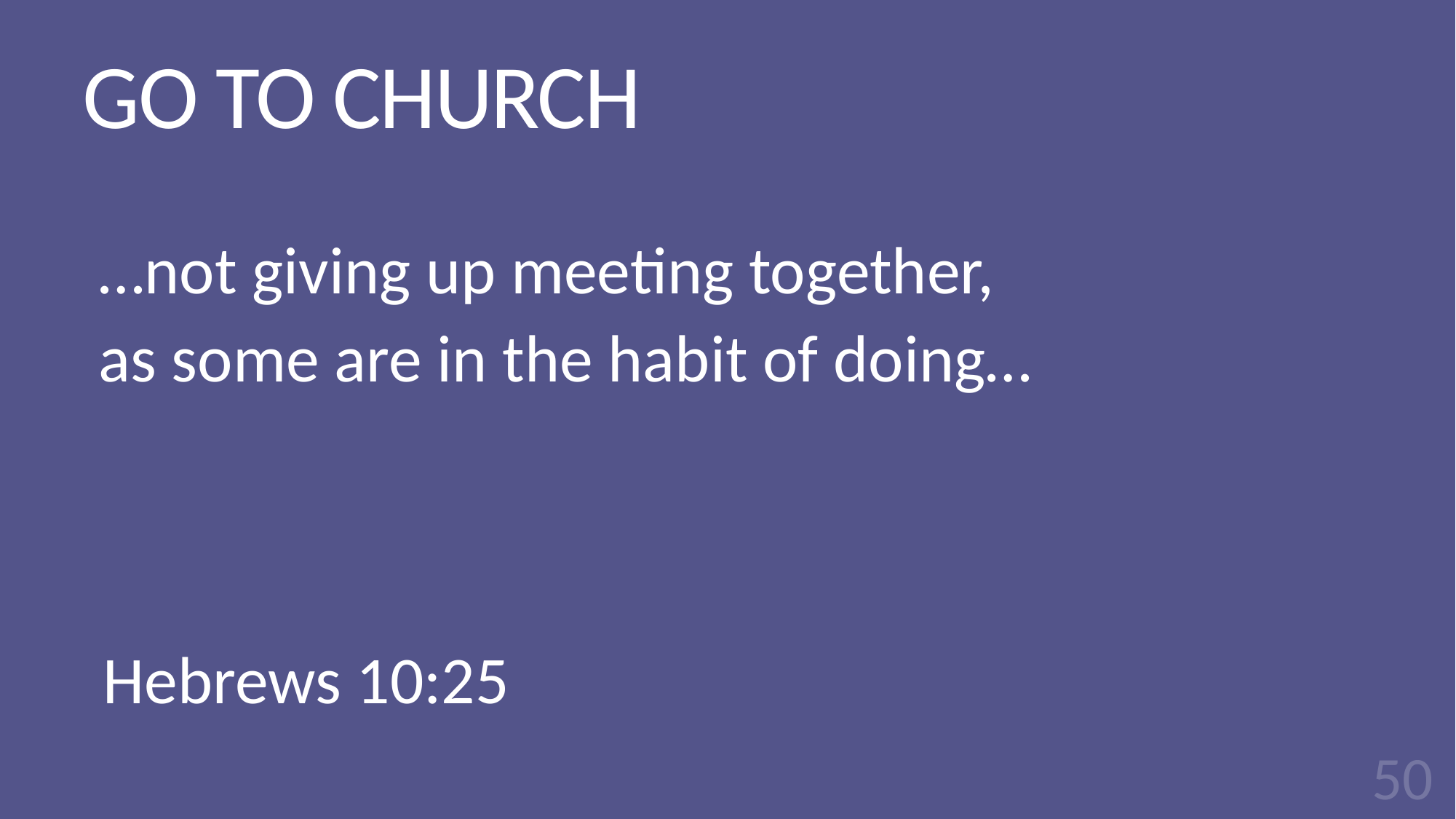

# GO TO CHURCH
…not giving up meeting together,
as some are in the habit of doing…
Hebrews 10:25
50